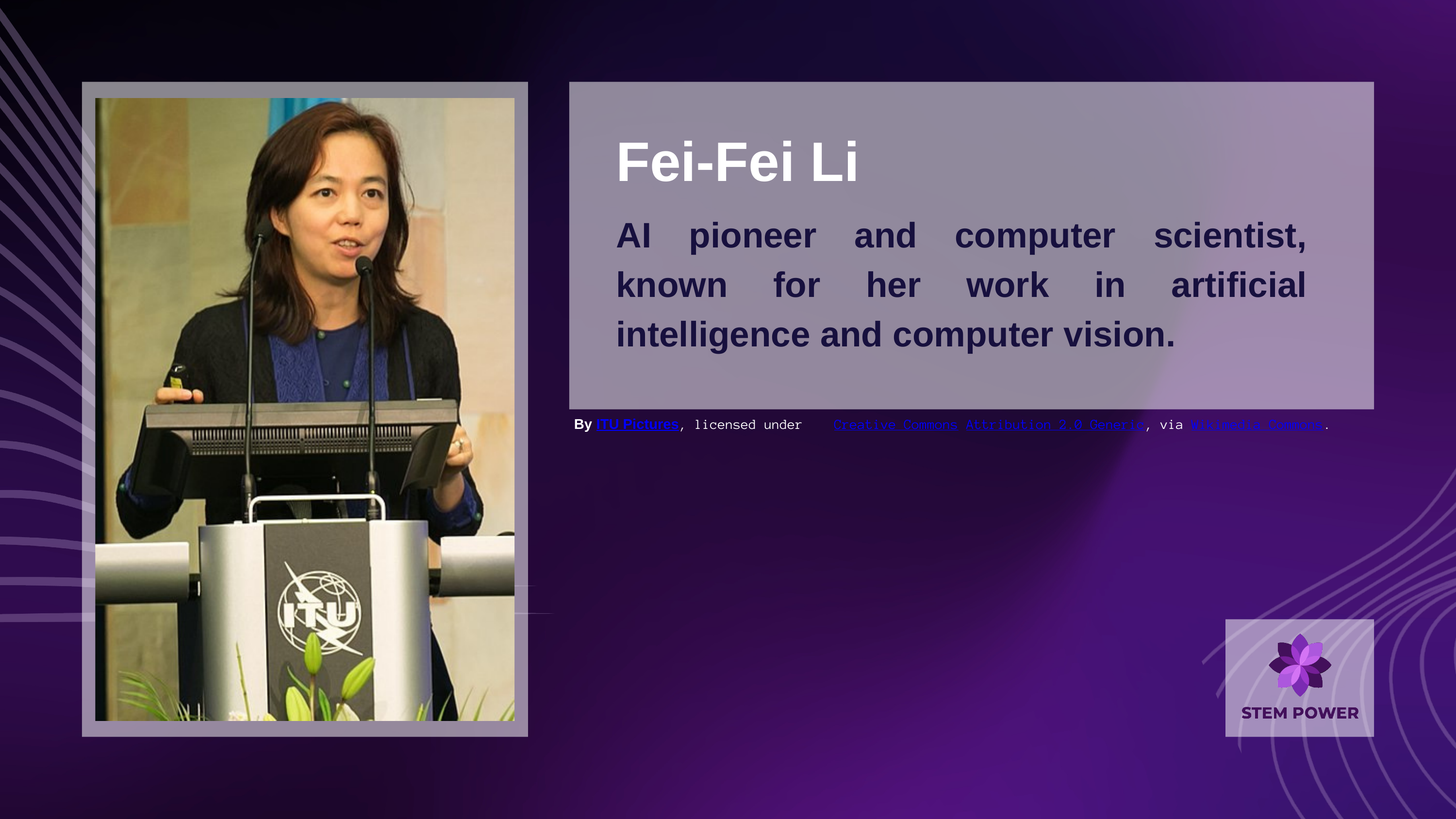

Fei-Fei Li
AI pioneer and computer scientist, known for her work in artificial intelligence and computer vision.

By ITU Pictures, licensed under    Creative Commons Attribution 2.0 Generic, via Wikimedia Commons.